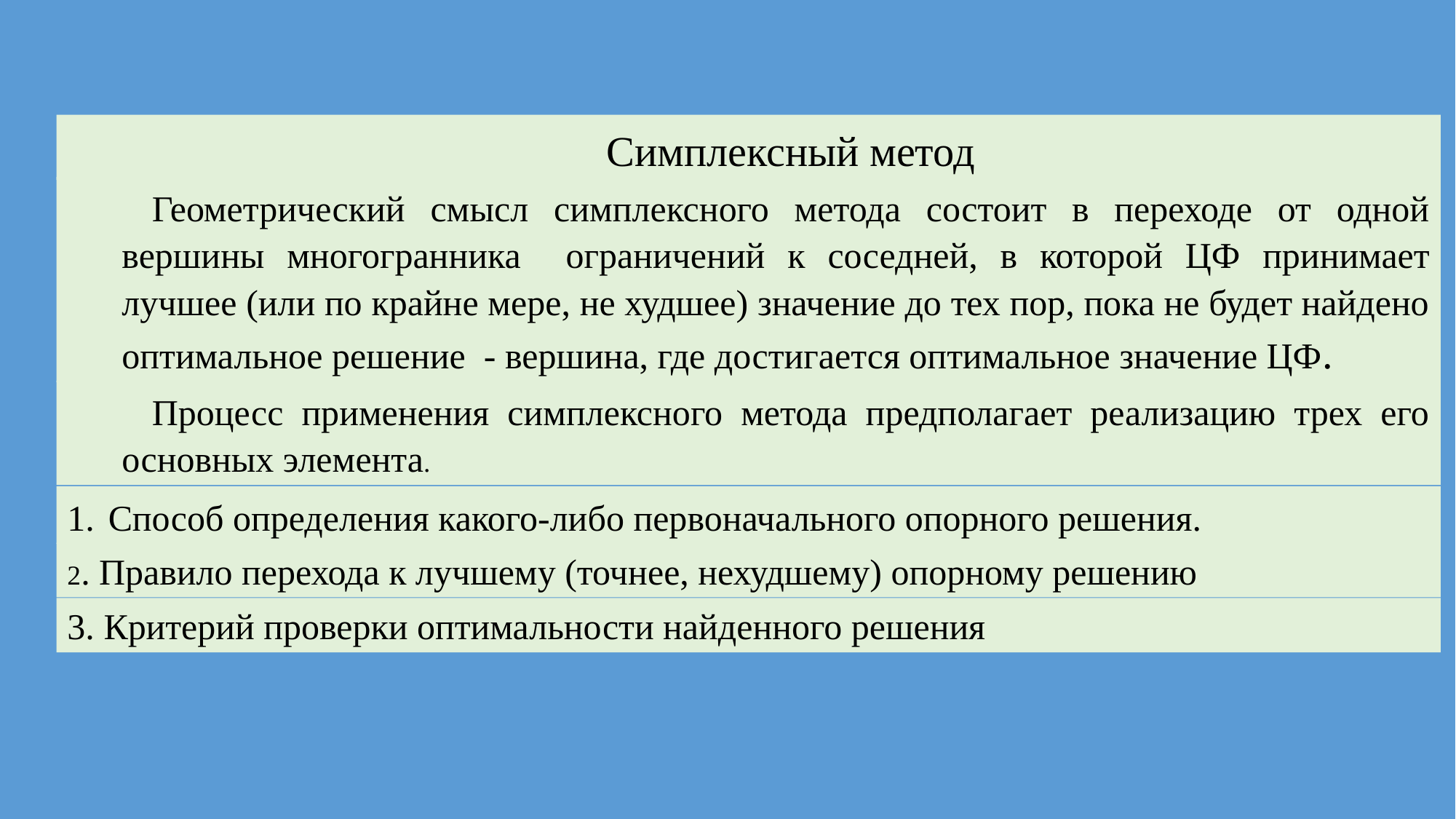

Симплексный метод
Геометрический смысл симплексного метода состоит в переходе от одной вершины многогранника  ограничений к соседней, в которой ЦФ принимает лучшее (или по крайне мере, не худшее) значение до тех пор, пока не будет найдено оптимальное решение  - вершина, где достигается оптимальное значение ЦФ.
Процесс применения симплексного метода предполагает реализацию трех его основных элемента.
Способ определения какого-либо первоначального опорного решения.
2. Правило перехода к лучшему (точнее, нехудшему) опорному решению
3. Критерий проверки оптимальности найденного решения